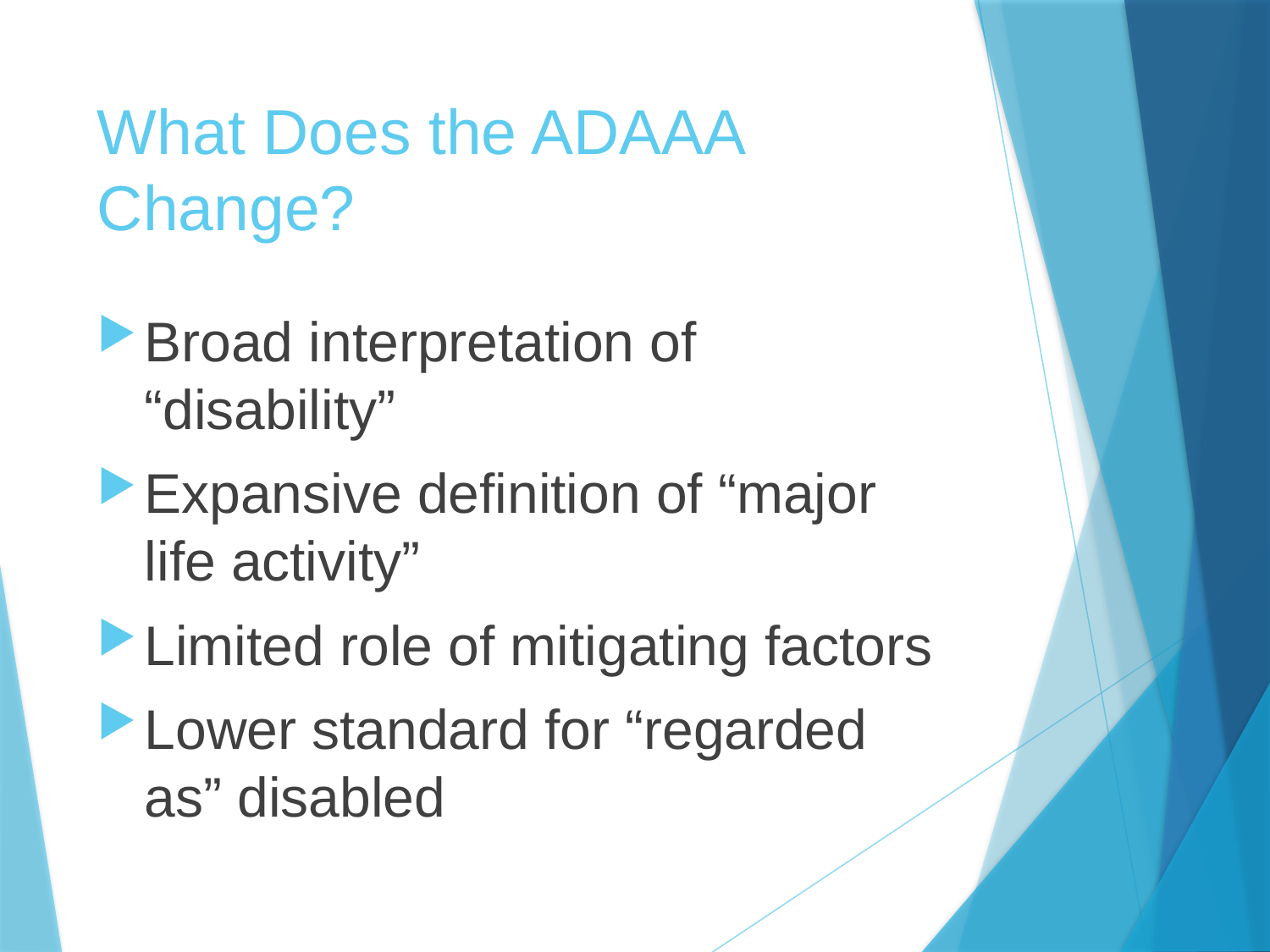

# What Does the ADAAA Change?
Broad interpretation of “disability”
Expansive definition of “major life activity”
Limited role of mitigating factors
Lower standard for “regarded as” disabled